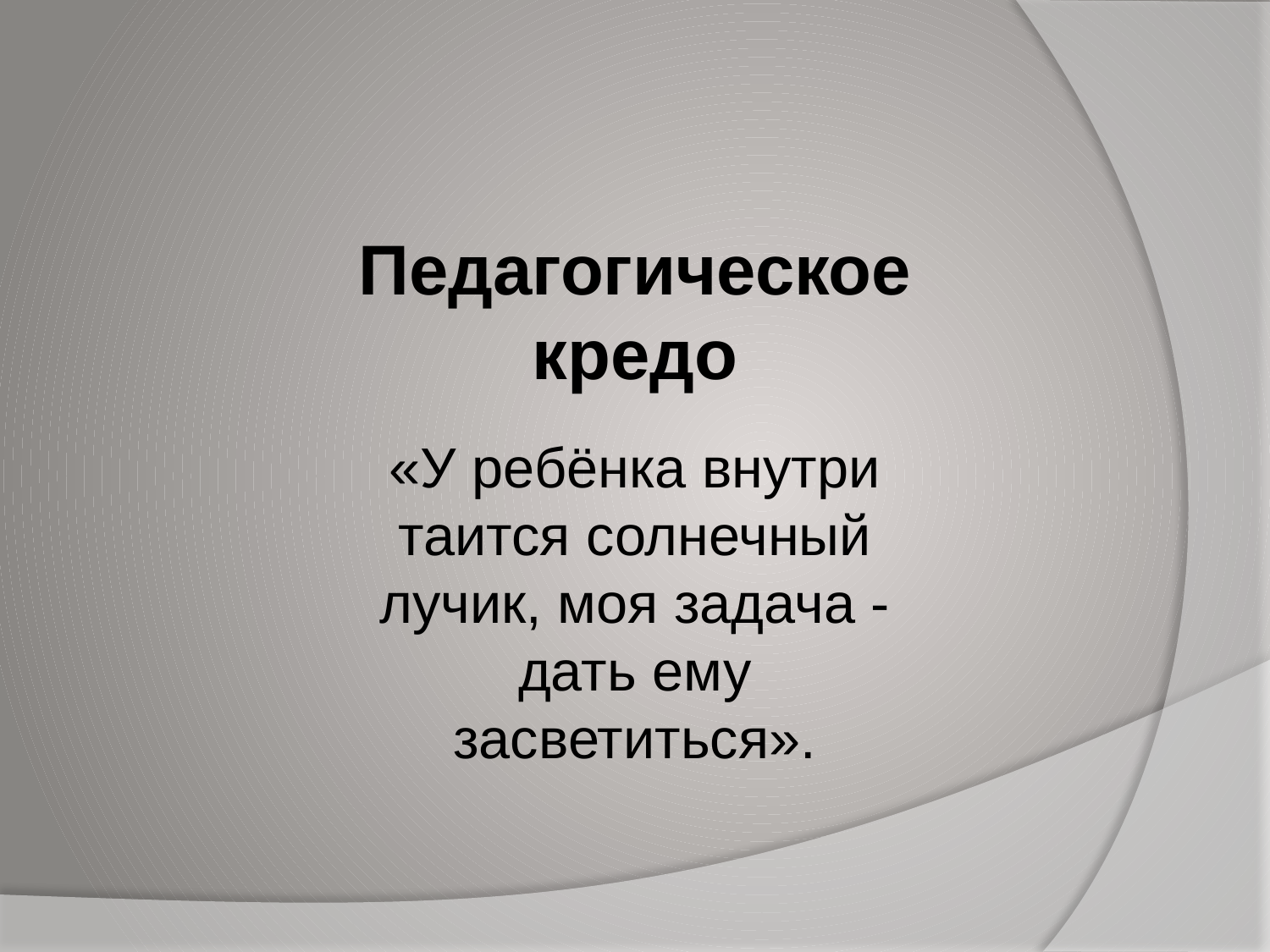

Педагогическое кредо

«У ребёнка внутри таится солнечный лучик, моя задача - дать ему засветиться».